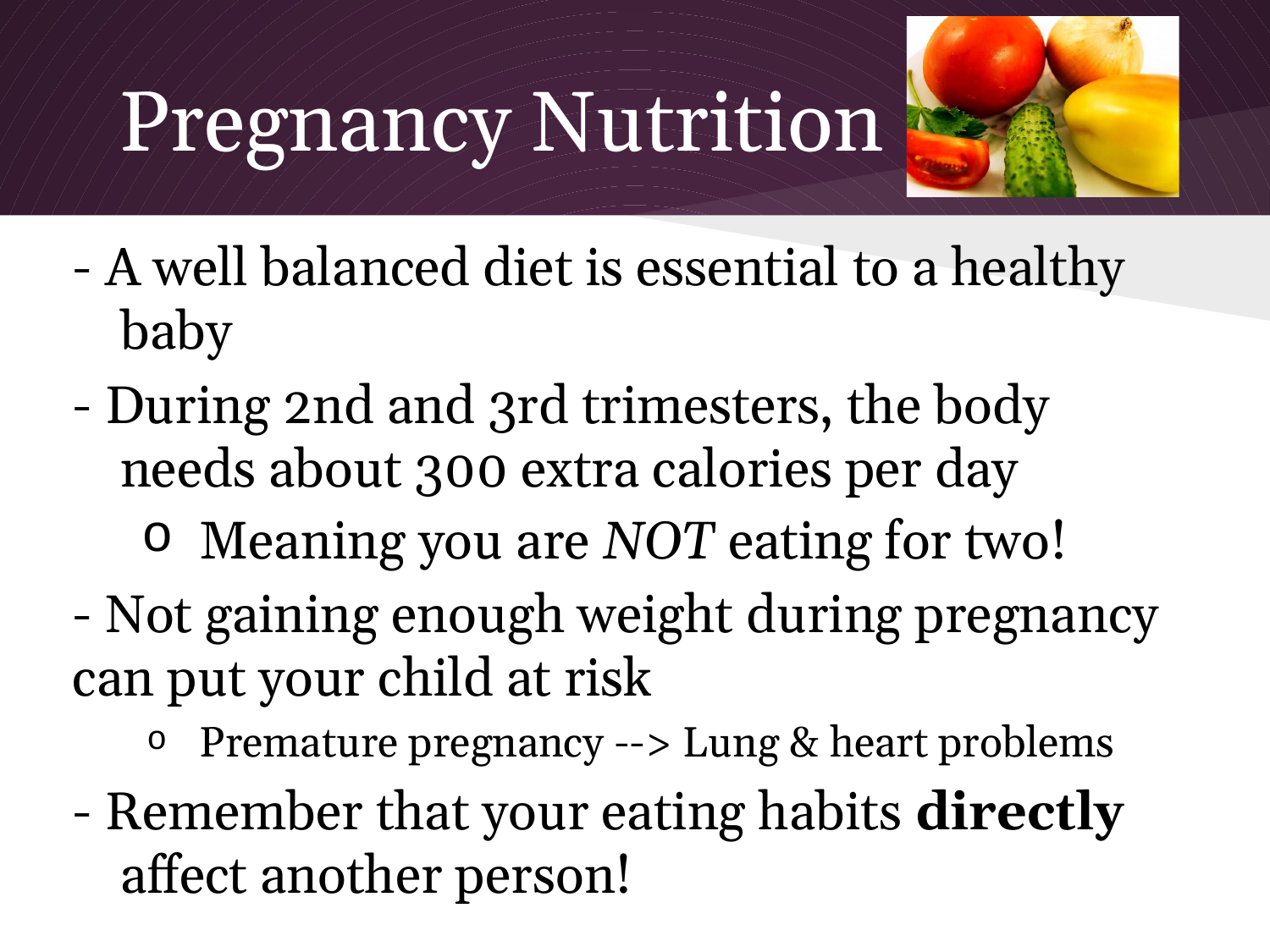

# Pregnancy Nutrition
- A well balanced diet is essential to a healthy baby
- During 2nd and 3rd trimesters, the body needs about 300 extra calories per day
Meaning you are NOT eating for two!
- Not gaining enough weight during pregnancy can put your child at risk
Premature pregnancy --> Lung & heart problems
- Remember that your eating habits directly affect another person!